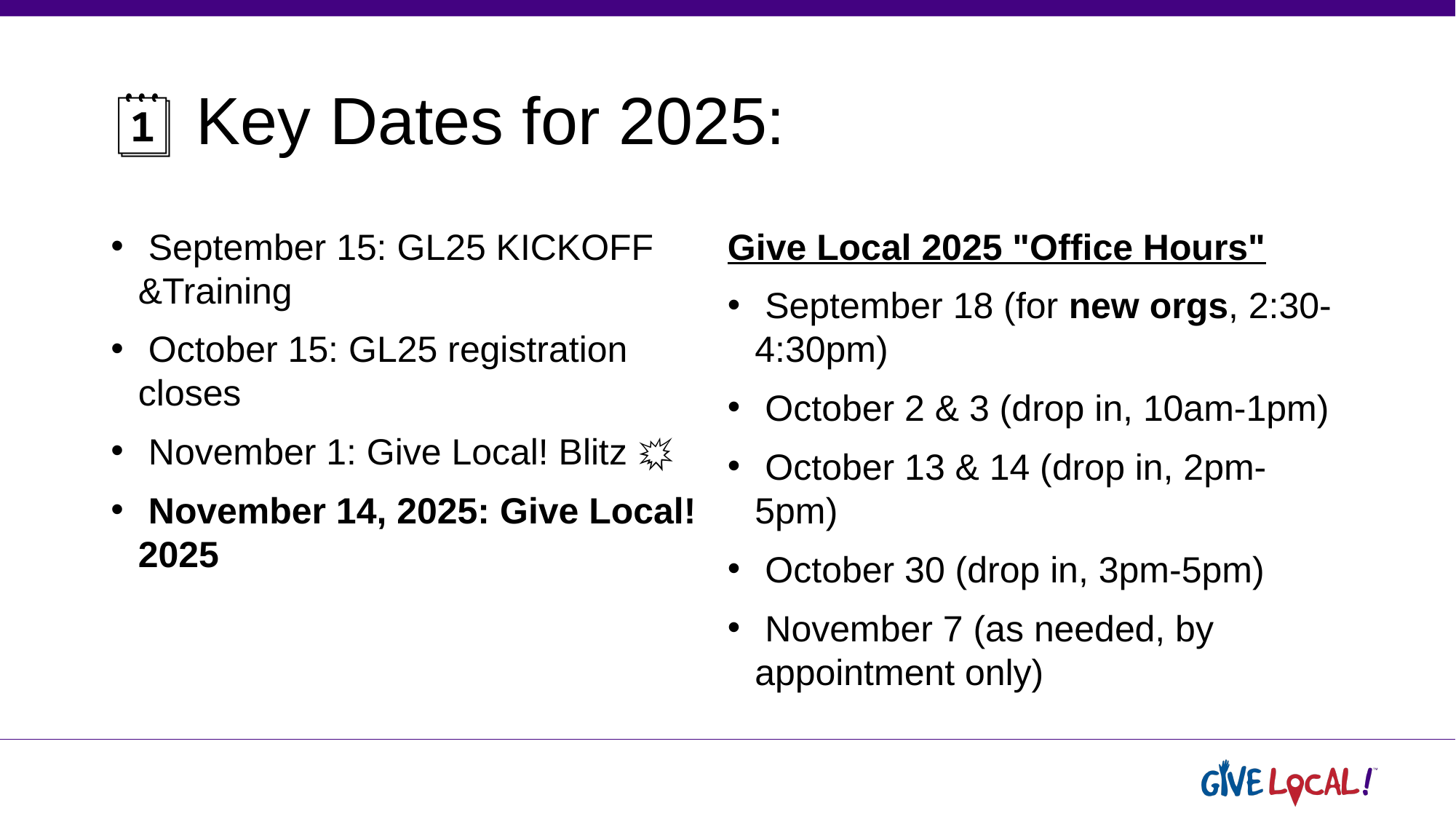

# 🗓️ Key Dates for 2025:
 September 15: GL25 KICKOFF &Training
 October 15: GL25 registration closes
 November 1: Give Local! Blitz 💥
 November 14, 2025: Give Local! 2025

Give Local 2025 "Office Hours"
 September 18 (for new orgs, 2:30-4:30pm)
 October 2 & 3 (drop in, 10am-1pm)
 October 13 & 14 (drop in, 2pm-5pm)
 October 30 (drop in, 3pm-5pm)
 November 7 (as needed, by appointment only)